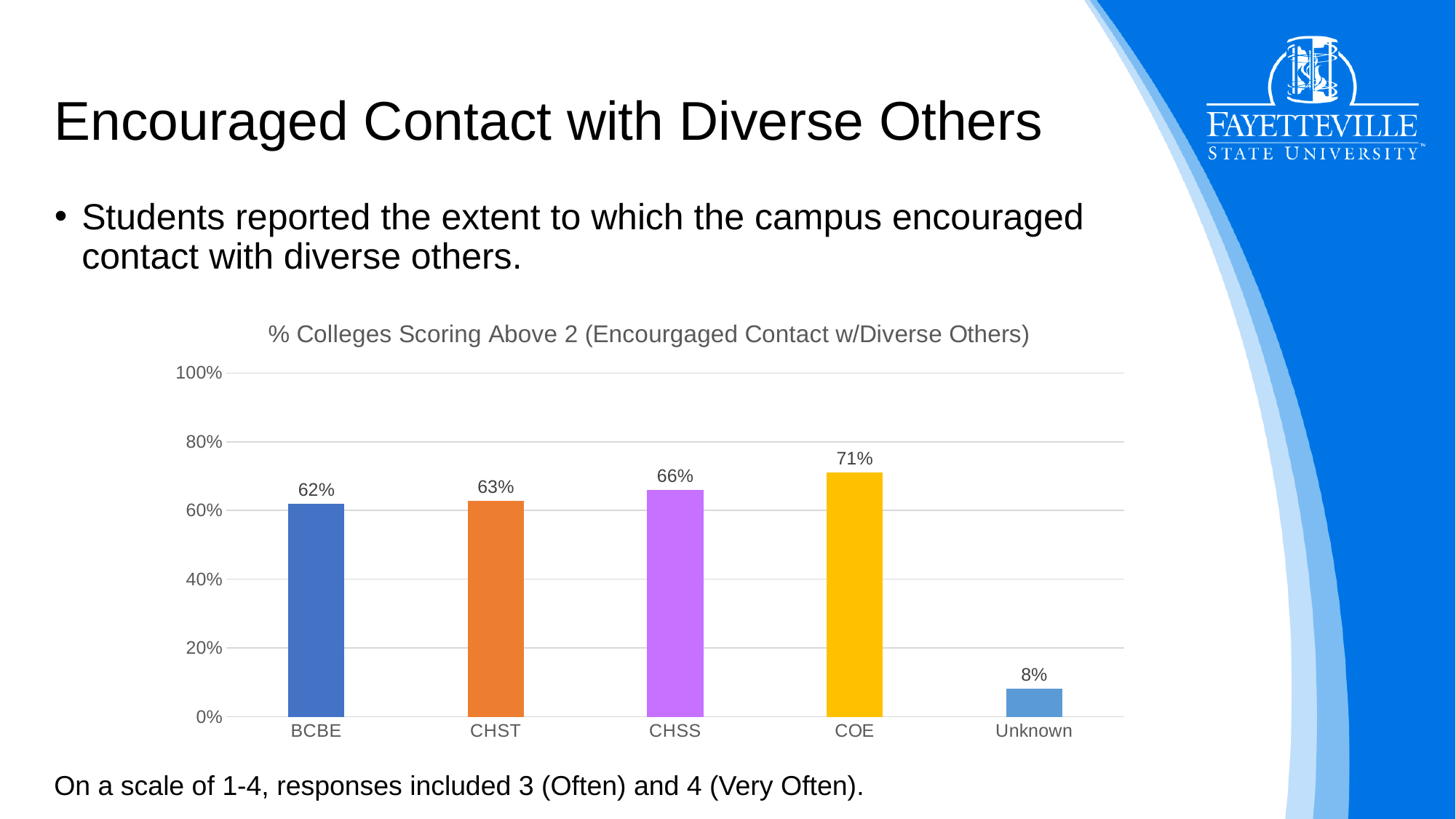

# Encouraged Contact with Diverse Others
Students reported the extent to which the campus encouraged contact with diverse others.

### Chart:

| Category | % Colleges Scoring Above 2 (Encourgaged Contact w/Diverse Others) |
|---|---|
| BCBE | 0.6190476190476191 |
| CHST | 0.628140703517588 |
| CHSS | 0.6588785046728972 |
| COE | 0.7101449275362319 |
| Unknown | 0.0821917808219178 |
On a scale of 1-4, responses included 3 (Often) and 4 (Very Often).